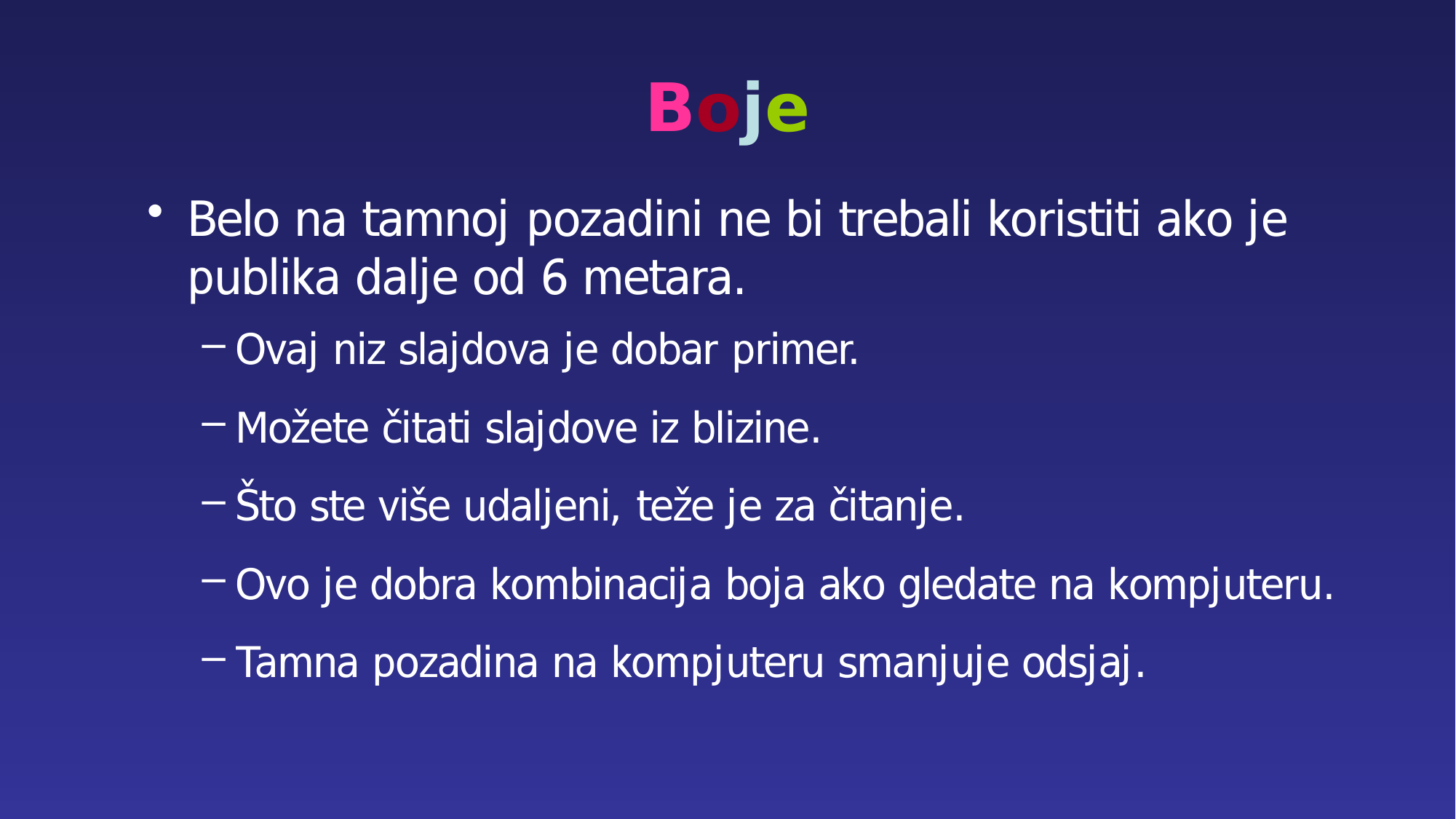

# Boje
Belo na tamnoj pozadini ne bi trebali koristiti ako je publika dalje od 6 metara.
Ovaj niz slajdova je dobar primer.
Možete čitati slajdove iz blizine.
Što ste više udaljeni, teže je za čitanje.
Ovo je dobra kombinacija boja ako gledate na kompjuteru.
Tamna pozadina na kompjuteru smanjuje odsjaj.